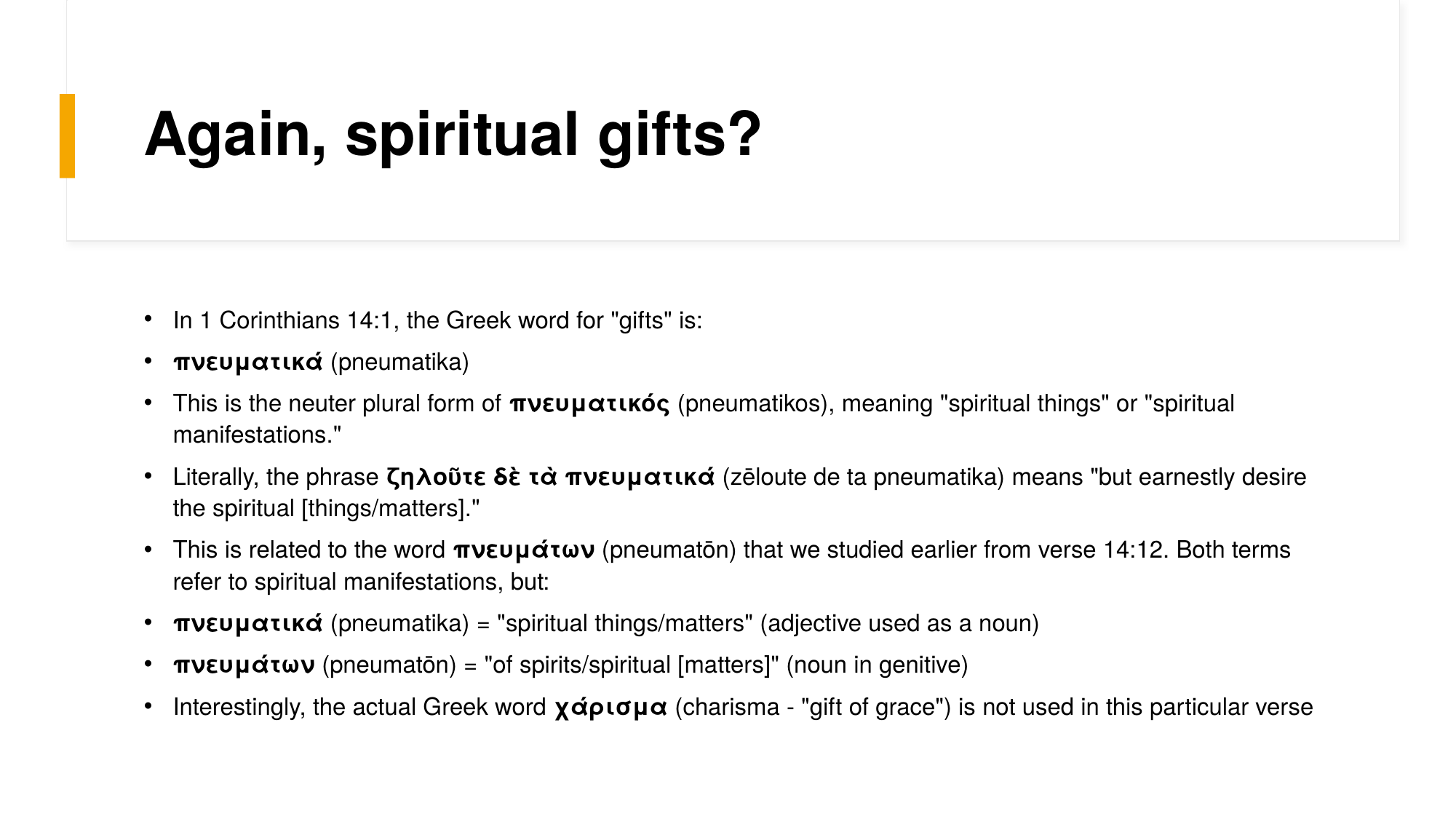

# Again, spiritual gifts?
In 1 Corinthians 14:1, the Greek word for "gifts" is:
πνευματικά (pneumatika)
This is the neuter plural form of πνευματικός (pneumatikos), meaning "spiritual things" or "spiritual manifestations."
Literally, the phrase ζηλοῦτε δὲ τὰ πνευματικά (zēloute de ta pneumatika) means "but earnestly desire the spiritual [things/matters]."
This is related to the word πνευμάτων (pneumatōn) that we studied earlier from verse 14:12. Both terms refer to spiritual manifestations, but:
πνευματικά (pneumatika) = "spiritual things/matters" (adjective used as a noun)
πνευμάτων (pneumatōn) = "of spirits/spiritual [matters]" (noun in genitive)
Interestingly, the actual Greek word χάρισμα (charisma - "gift of grace") is not used in this particular verse